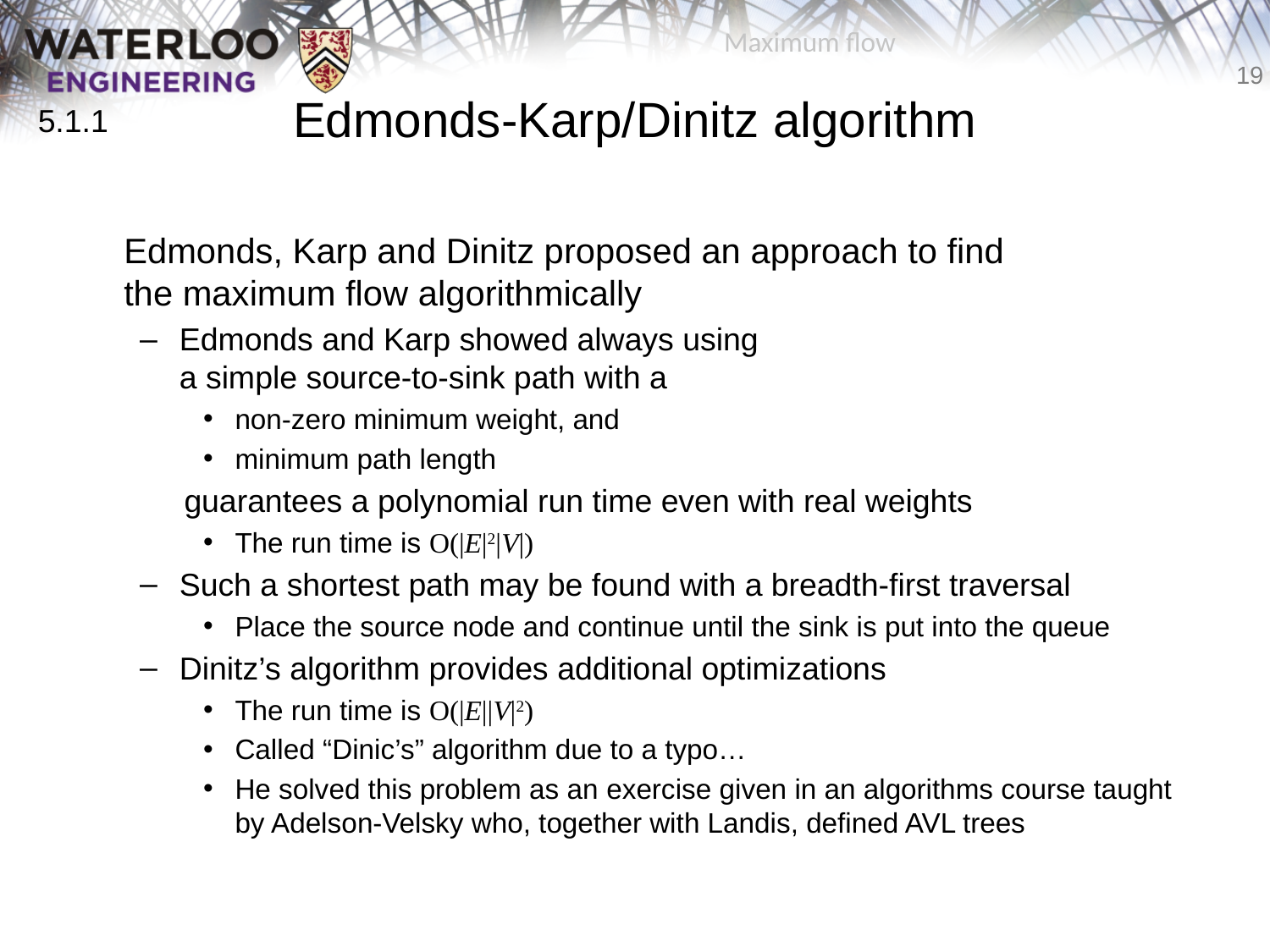

Maximum flow
# Edmonds-Karp/Dinitz algorithm
5.1.1
	Edmonds, Karp and Dinitz proposed an approach to find
the maximum flow algorithmically
Edmonds and Karp showed always using
a simple source-to-sink path with a
non-zero minimum weight, and
minimum path length
     guarantees a polynomial run time even with real weights
The run time is O(|E|2|V|)
Such a shortest path may be found with a breadth-first traversal
Place the source node and continue until the sink is put into the queue
Dinitz’s algorithm provides additional optimizations
The run time is O(|E||V|2)
Called “Dinic’s” algorithm due to a typo…
He solved this problem as an exercise given in an algorithms course taught by Adelson-Velsky who, together with Landis, defined AVL trees